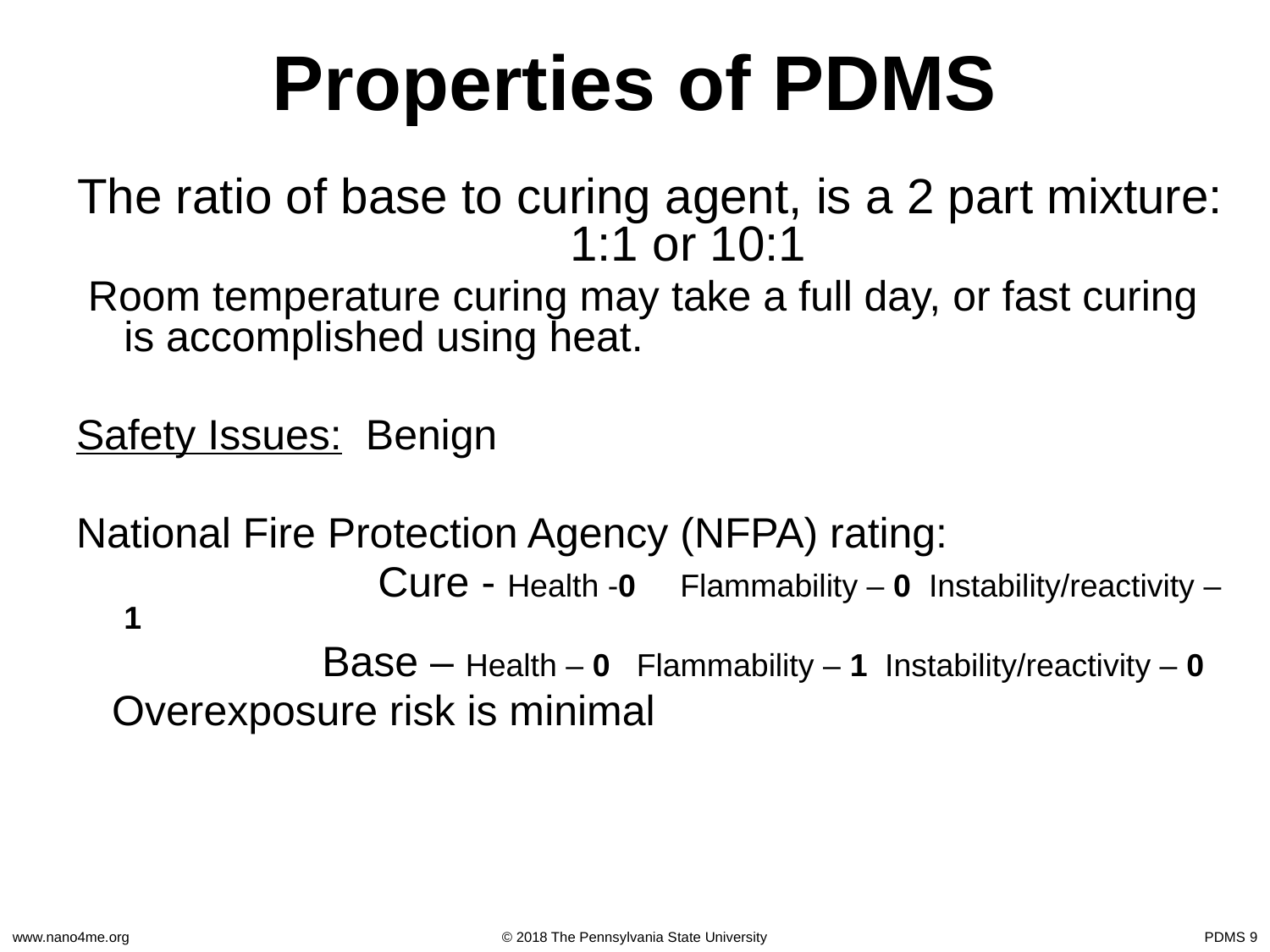

# Properties of PDMS
The ratio of base to curing agent, is a 2 part mixture:   1:1 or 10:1
 Room temperature curing may take a full day, or fast curing is accomplished using heat.

Safety Issues:  Benign

National Fire Protection Agency (NFPA) rating:
			Cure - Health -0     Flammability – 0  Instability/reactivity – 1
                           Base – Health – 0   Flammability – 1  Instability/reactivity – 0
   Overexposure risk is minimal